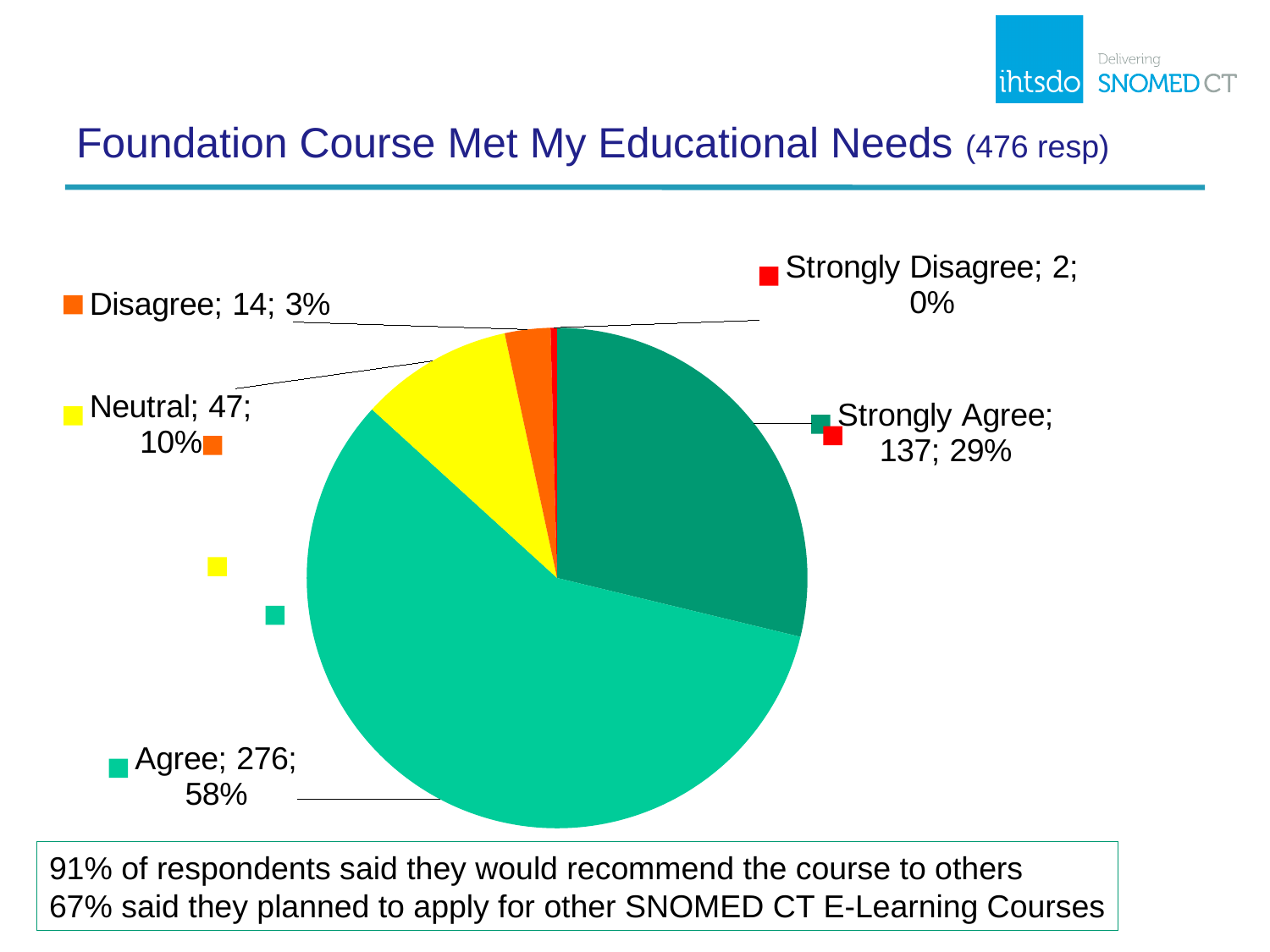

# Foundation Course Met My Educational Needs (476 resp)

### Chart

| Category | Foundation Met Ed Needs |
|---|---|
| Strongly Agree | 137.0 |
| Agree | 276.0 |
| Neutral | 47.0 |
| Disagree | 14.0 |
| Strongly Disagree | 2.0 |
91% of respondents said they would recommend the course to others
67% said they planned to apply for other SNOMED CT E-Learning Courses